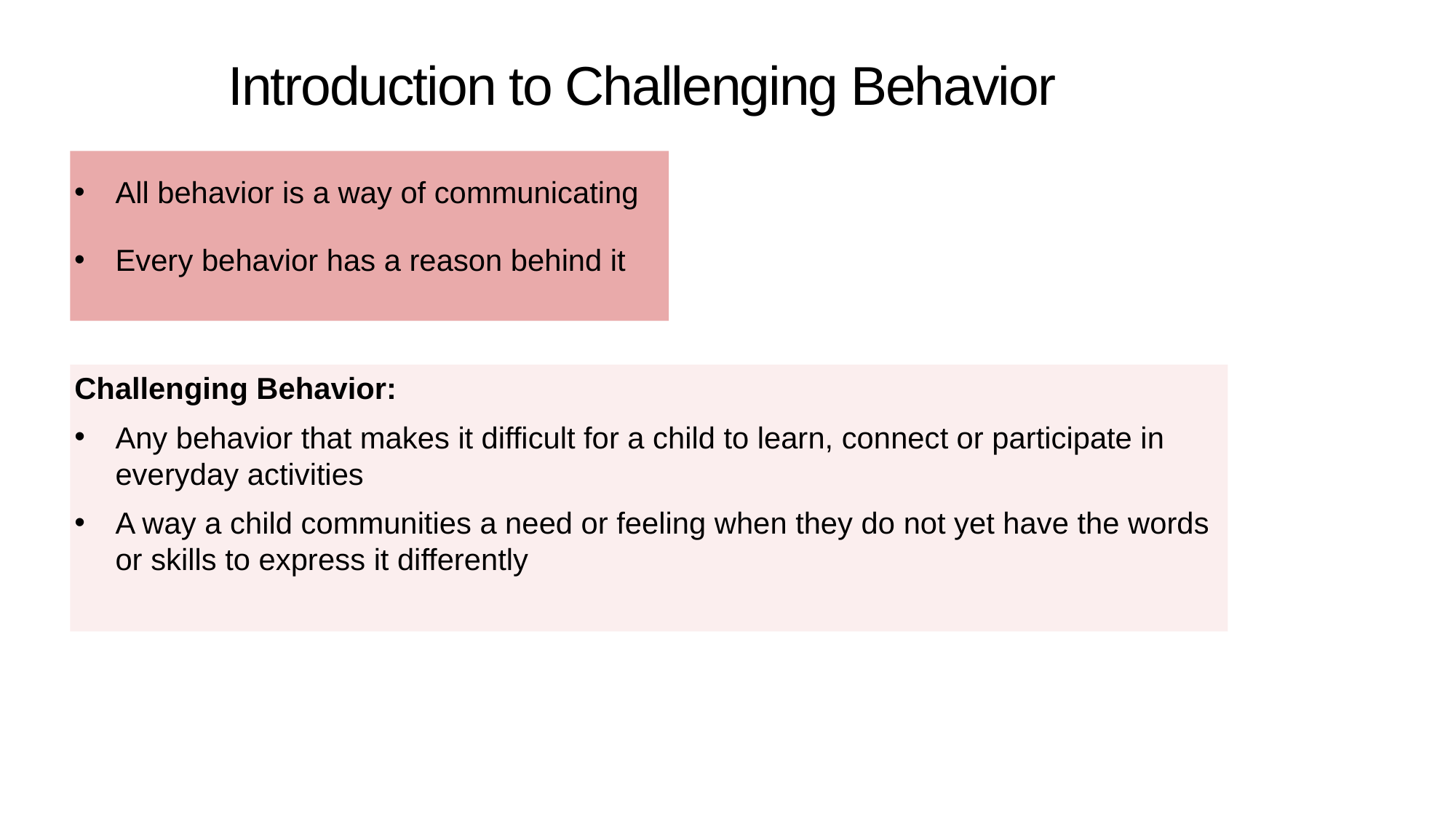

Introduction to Challenging Behavior
All behavior is a way of communicating
Every behavior has a reason behind it

Challenging Behavior:
Any behavior that makes it difficult for a child to learn, connect or participate in everyday activities
A way a child communities a need or feeling when they do not yet have the words or skills to express it differently